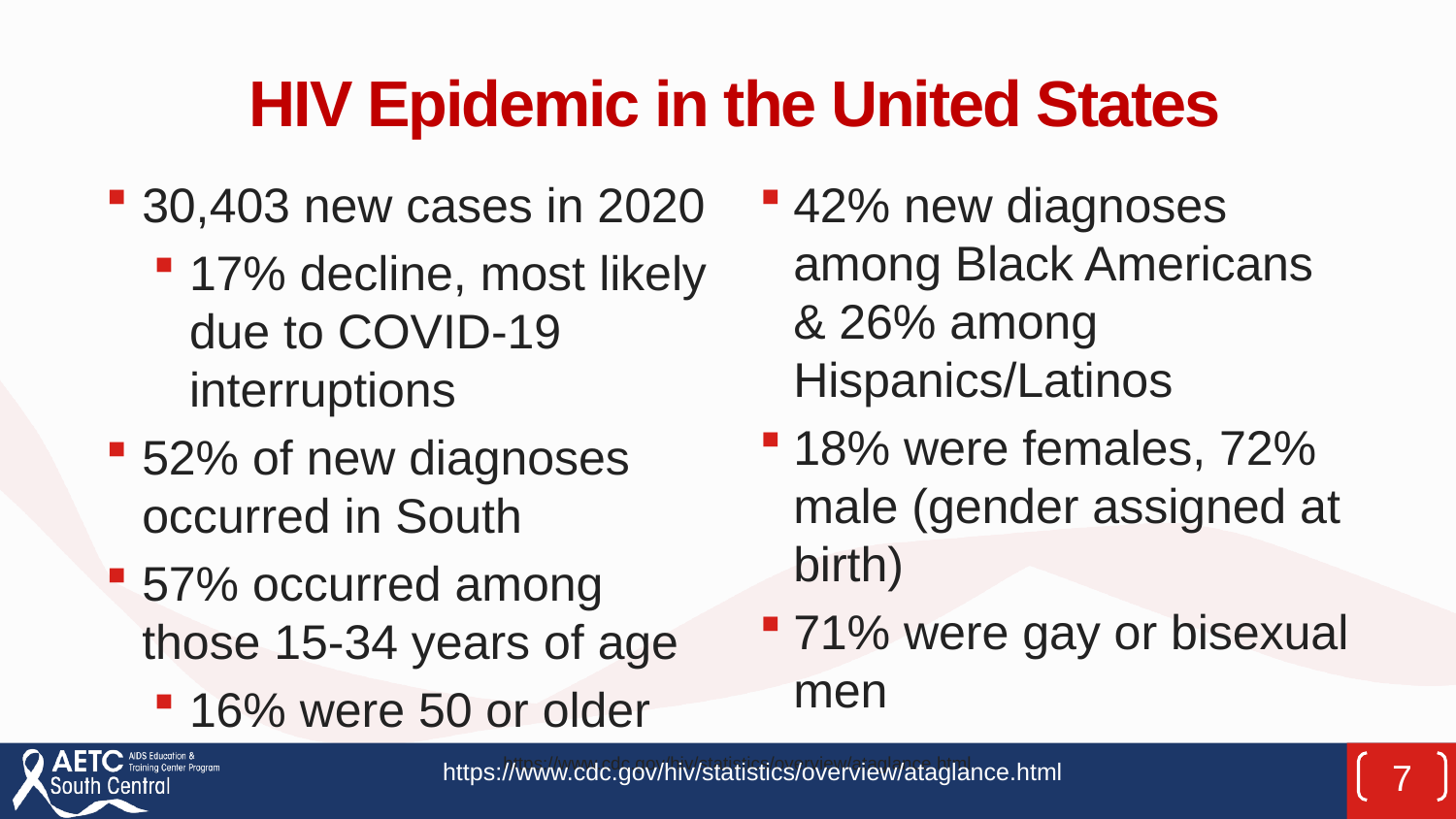

# HIV Epidemic in the United States
30,403 new cases in 2020
17% decline, most likely due to COVID-19 interruptions
52% of new diagnoses occurred in South
57% occurred among those 15-34 years of age
16% were 50 or older
42% new diagnoses among Black Americans & 26% among Hispanics/Latinos
18% were females, 72% male (gender assigned at birth)
71% were gay or bisexual men

https://www.cdc.gov/hiv/statistics/overview/ataglance.html
https://www.cdc.gov/hiv/statistics/overview/ataglance.html
7